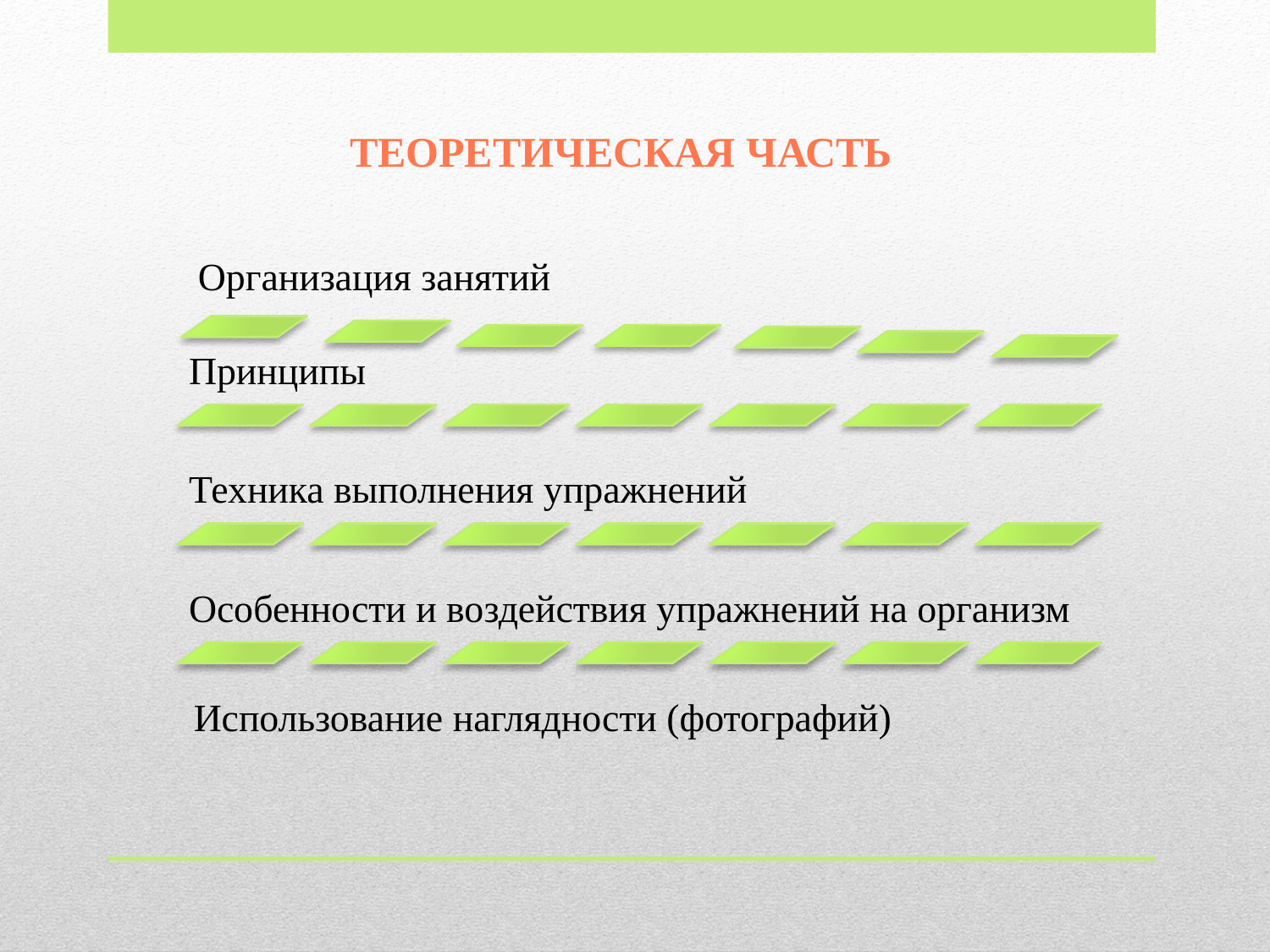

Теоретическая часть
Принципы
Техника выполнения упражнений
Особенности и воздействия упражнений на организм
Организация занятий

Использование наглядности (фотографий)